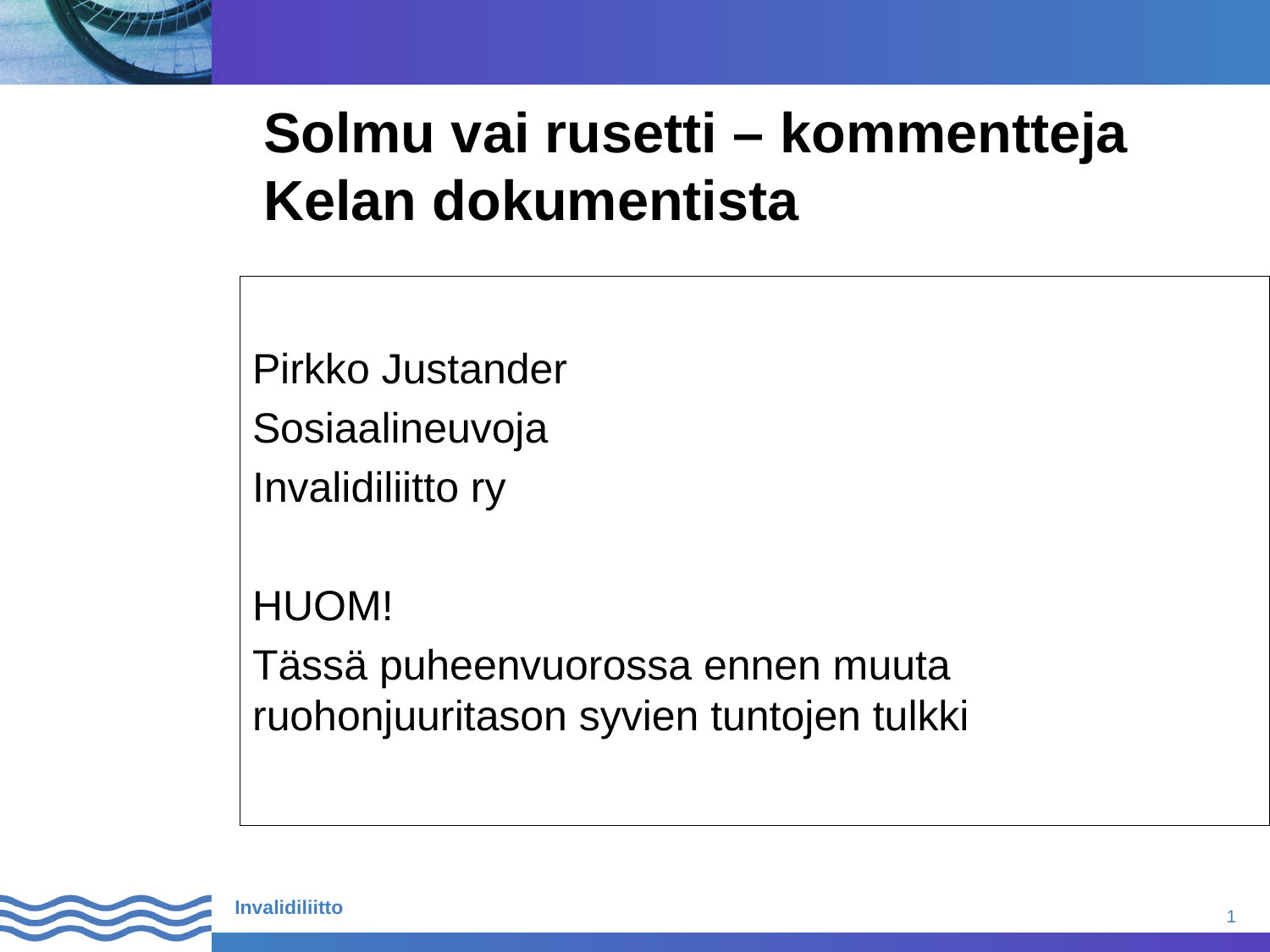

Solmu vai rusetti – kommentteja Kelan dokumentista

Pirkko Justander
Sosiaalineuvoja
Invalidiliitto ry

HUOM!
Tässä puheenvuorossa ennen muuta ruohonjuuritason syvien tuntojen tulkki